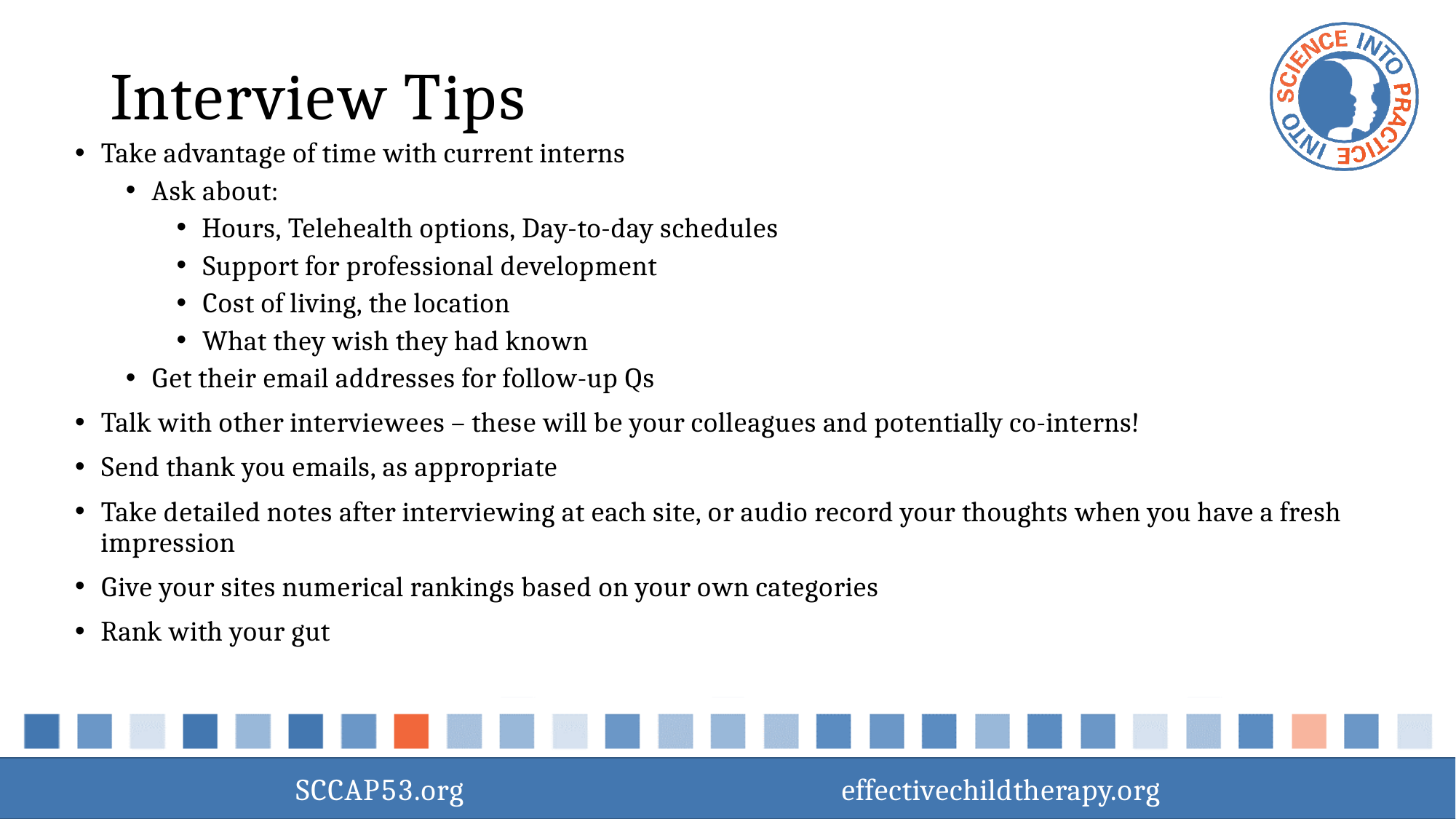

# Interview Tips
Take advantage of time with current interns
Ask about:
Hours, Telehealth options, Day-to-day schedules
Support for professional development
Cost of living, the location
What they wish they had known
Get their email addresses for follow-up Qs
Talk with other interviewees – these will be your colleagues and potentially co-interns!
Send thank you emails, as appropriate
Take detailed notes after interviewing at each site, or audio record your thoughts when you have a fresh impression
Give your sites numerical rankings based on your own categories
Rank with your gut